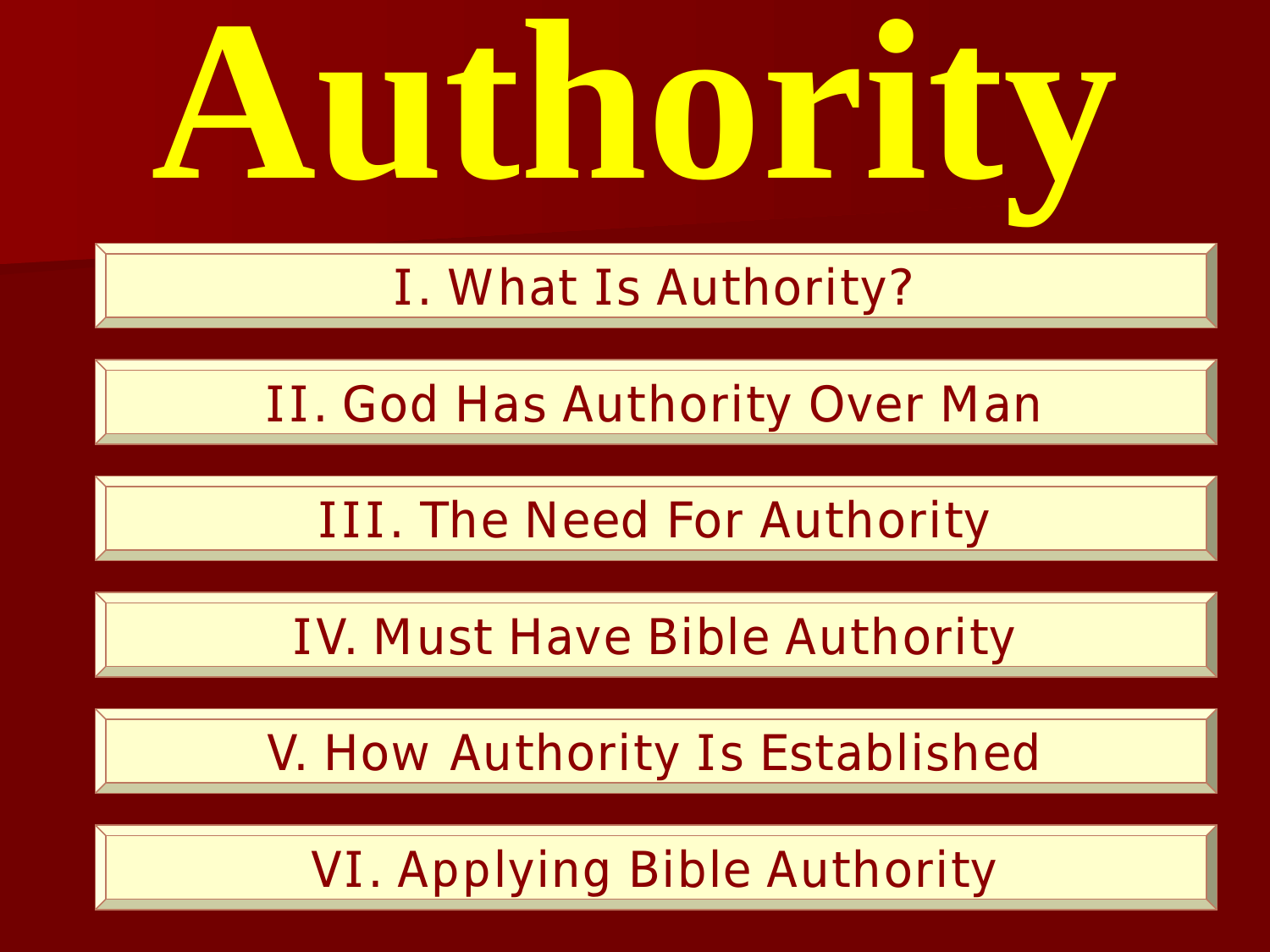

Authority
I. What Is Authority?
I. What Is Authority?
II. God Has Authority Over Man
II. God Has Authority Over Man
III. The Need For Authority
III. The Need For Authority
IV. Must Have Bible Authority
IV. Must Have Bible Authority
V. How Authority Is Established
V. How Authority Is Established
VI. Applying Bible Authority
VI. Applying Bible Authority